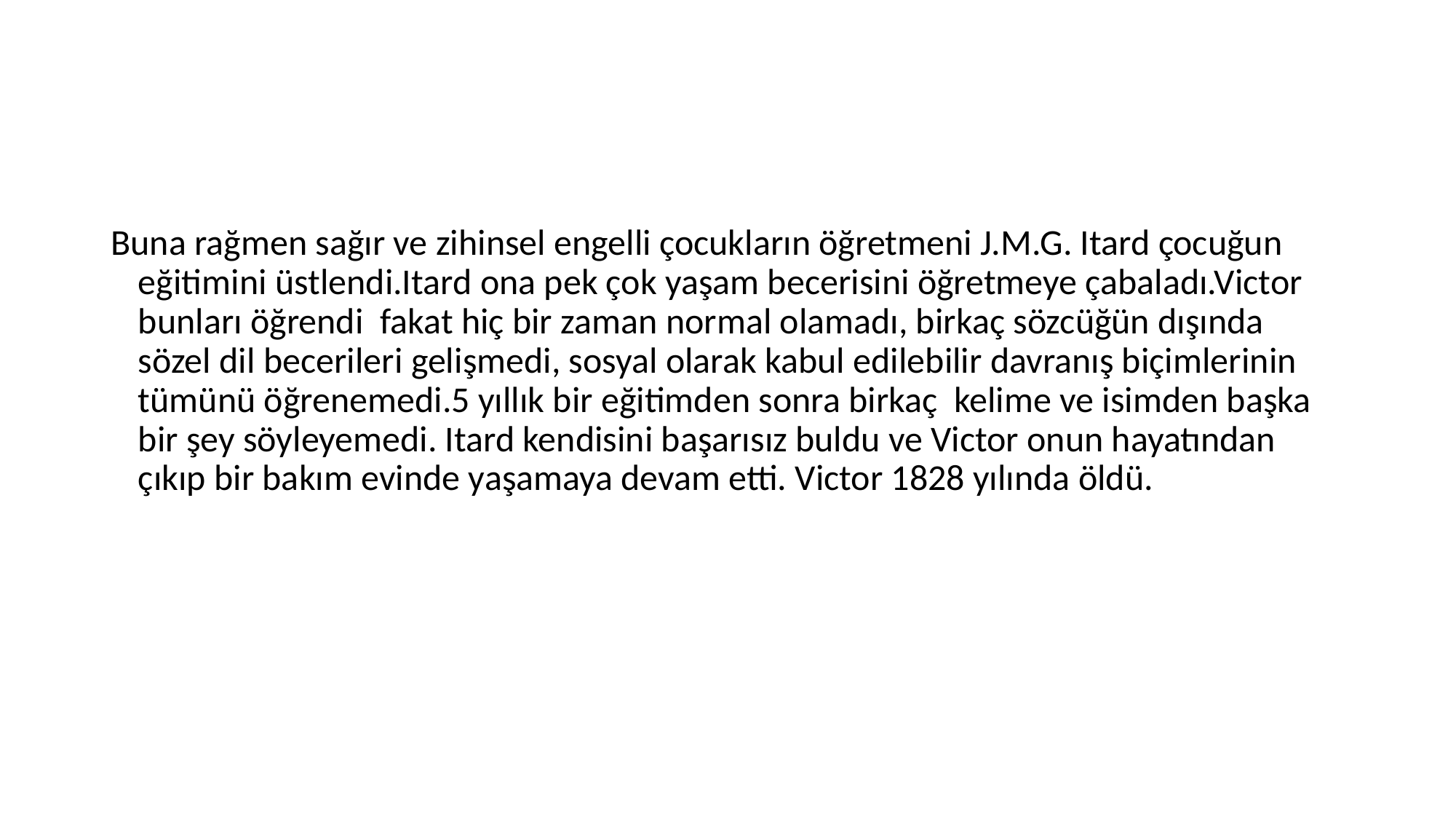

#
Buna rağmen sağır ve zihinsel engelli çocukların öğretmeni J.M.G. Itard çocuğun eğitimini üstlendi.Itard ona pek çok yaşam becerisini öğretmeye çabaladı.Victor bunları öğrendi  fakat hiç bir zaman normal olamadı, birkaç sözcüğün dışında sözel dil becerileri gelişmedi, sosyal olarak kabul edilebilir davranış biçimlerinin tümünü öğrenemedi.5 yıllık bir eğitimden sonra birkaç  kelime ve isimden başka bir şey söyleyemedi. Itard kendisini başarısız buldu ve Victor onun hayatından çıkıp bir bakım evinde yaşamaya devam etti. Victor 1828 yılında öldü.